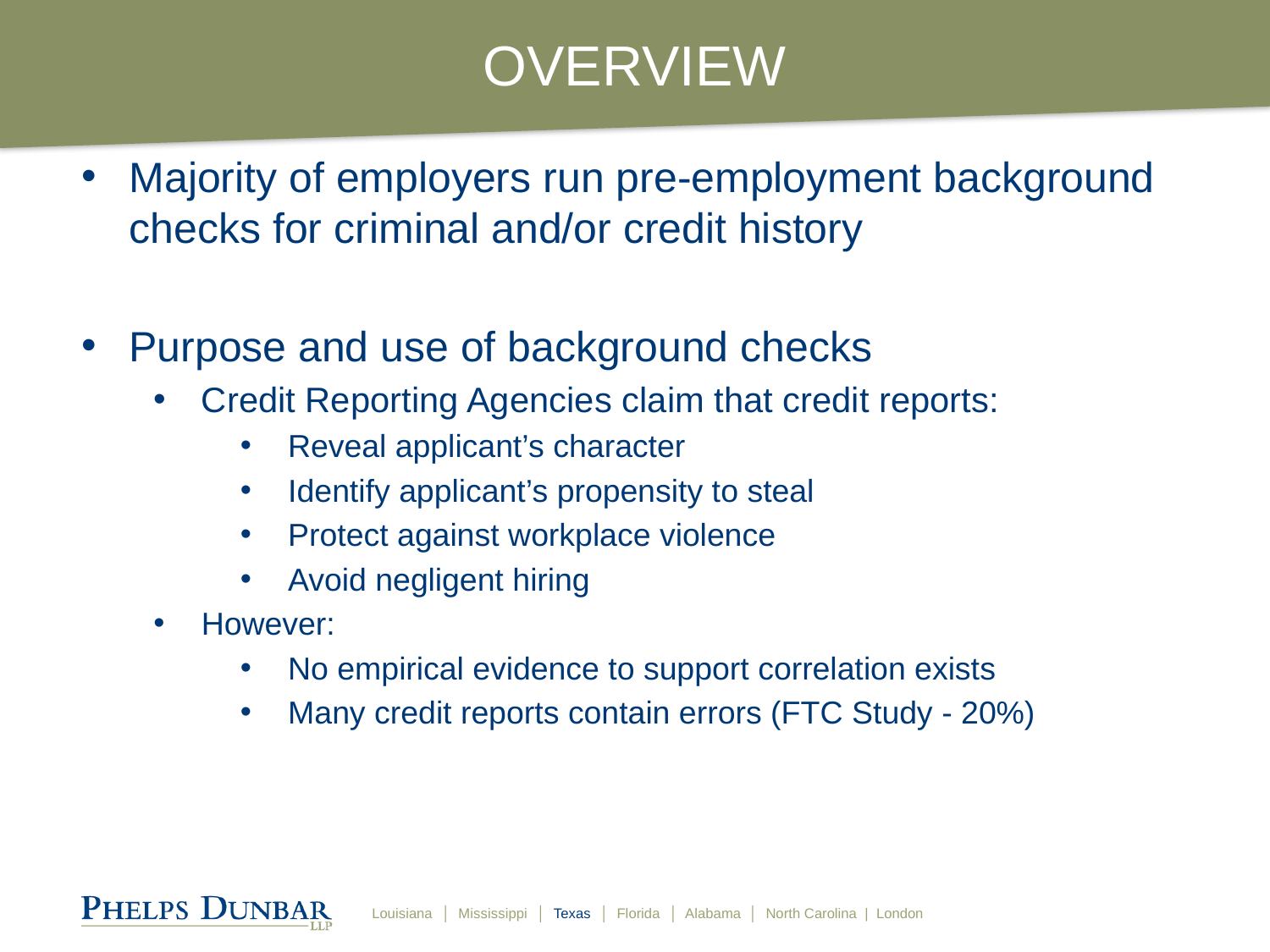

# OVERVIEW
Majority of employers run pre-employment background checks for criminal and/or credit history

Purpose and use of background checks
Credit Reporting Agencies claim that credit reports:
Reveal applicant’s character
Identify applicant’s propensity to steal
Protect against workplace violence
Avoid negligent hiring
However:
No empirical evidence to support correlation exists
Many credit reports contain errors (FTC Study - 20%)